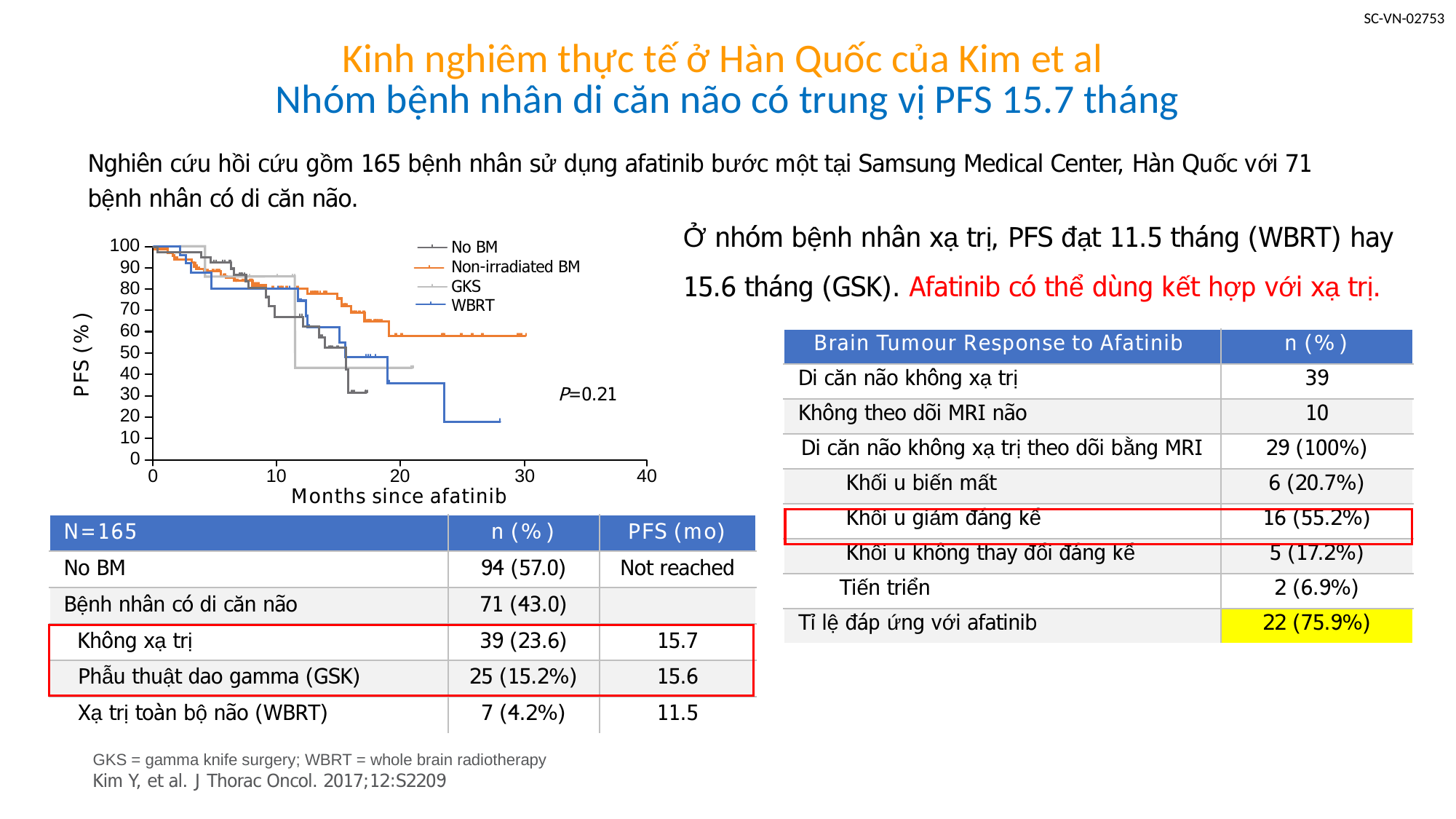

# Kinh nghiêm thực tế ở Hàn Quốc của Kim et al Nhóm bệnh nhân di căn não có trung vị PFS 15.7 tháng
Nghiên cứu hồi cứu gồm 165 bệnh nhân sử dụng afatinib bước một tại Samsung Medical Center, Hàn Quốc với 71 bệnh nhân có di căn não.
Ở nhóm bệnh nhân xạ trị, PFS đạt 11.5 tháng (WBRT) hay 15.6 tháng (GSK). Afatinib có thể dùng kết hợp với xạ trị.
100
No BM
Non-irradiated BM
GKS
WBRT

90
80
70
60
| Brain Tumour Response to Afatinib | n (%) |
| --- | --- |
| Di căn não không xạ trị | 39 |
| Không theo dõi MRI não | 10 |
| Di căn não không xạ trị theo dõi bằng MRI | 29 (100%) |
| Khối u biến mất | 6 (20.7%) |
| Khối u giảm đáng kể | 16 (55.2%) |
| Khối u không thay đổi đáng kể | 5 (17.2%) |
| Tiến triển | 2 (6.9%) |
| Tỉ lệ đáp ứng với afatinib | 22 (75.9%) |
50
PFS (%)
40
30
P=0.21
20
10
0
0
10
20
30
40
Months since afatinib

| N=165 | n (%) | PFS (mo) |
| --- | --- | --- |
| No BM | 94 (57.0) | Not reached |
| Bệnh nhân có di căn não | 71 (43.0) |  |
| Không xạ trị | 39 (23.6) | 15.7 |
| Phẫu thuật dao gamma (GSK) | 25 (15.2%) | 15.6 |
| Xạ trị toàn bộ não (WBRT) | 7 (4.2%) | 11.5 |

GKS = gamma knife surgery; WBRT = whole brain radiotherapy
Kim Y, et al. J Thorac Oncol. 2017;12:S2209